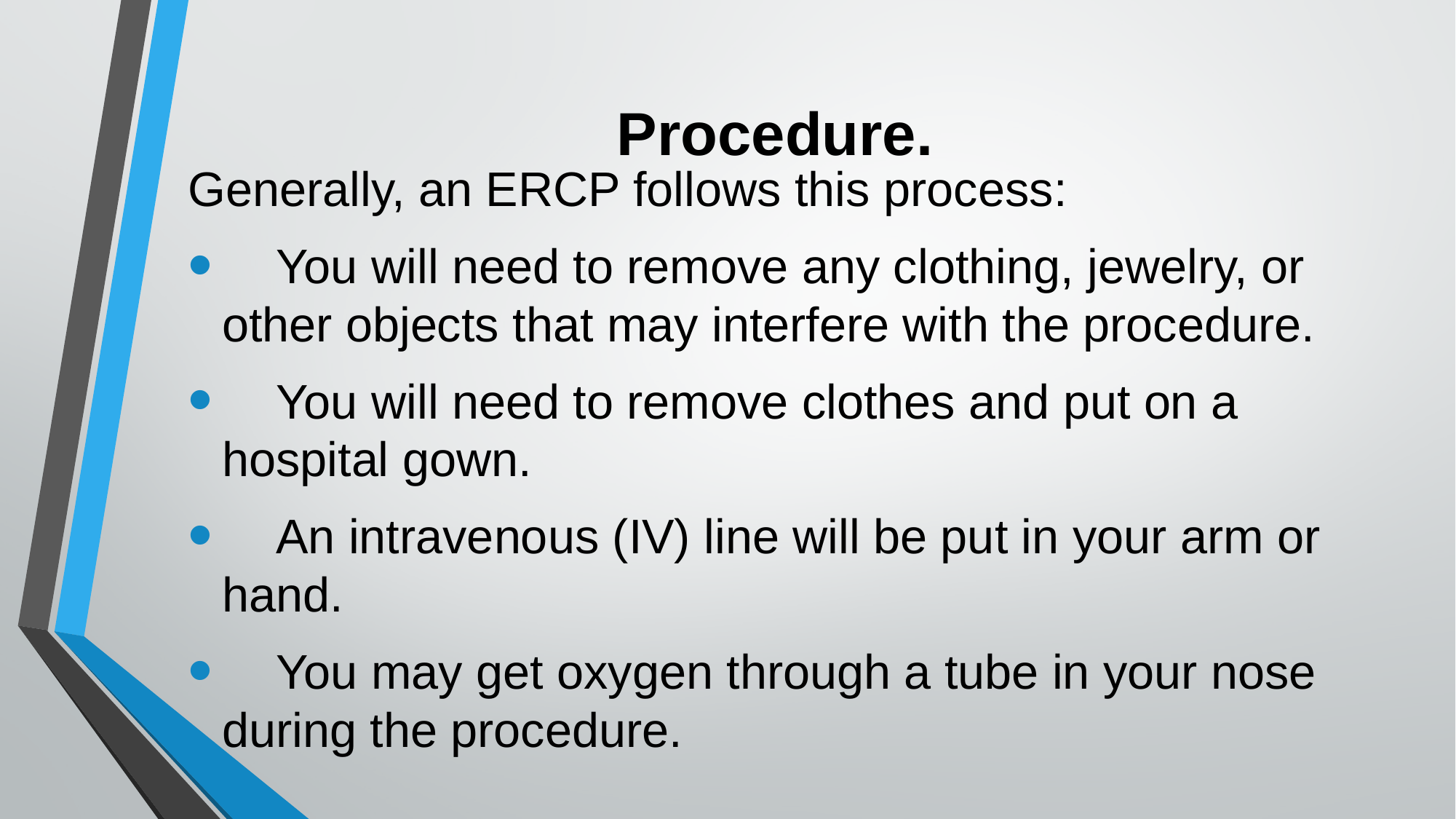

# Procedure.
Generally, an ERCP follows this process:
    You will need to remove any clothing, jewelry, or other objects that may interfere with the procedure.
    You will need to remove clothes and put on a hospital gown.
    An intravenous (IV) line will be put in your arm or hand.
    You may get oxygen through a tube in your nose during the procedure.